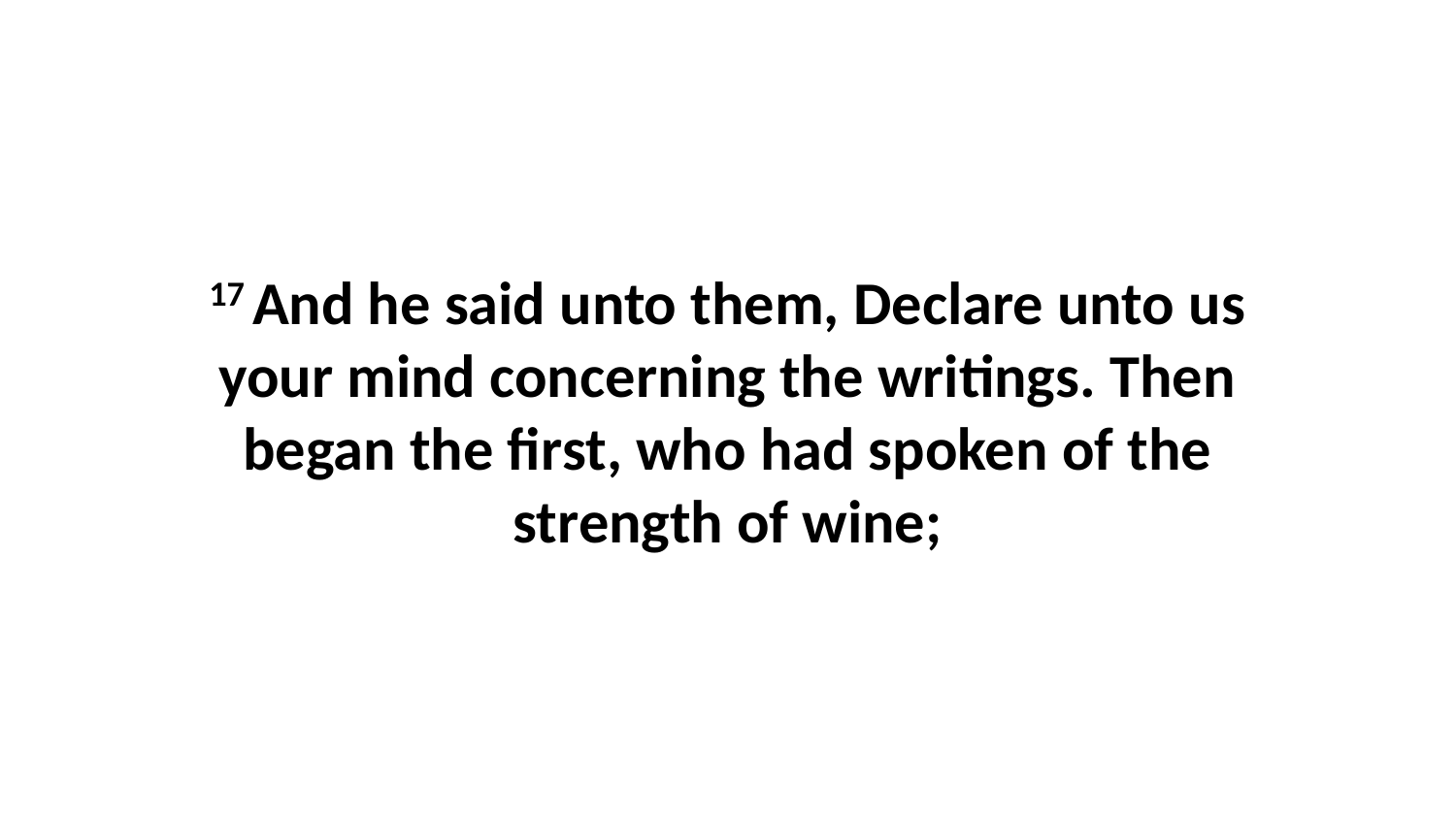

17 And he said unto them, Declare unto us your mind concerning the writings. Then began the first, who had spoken of the strength of wine;